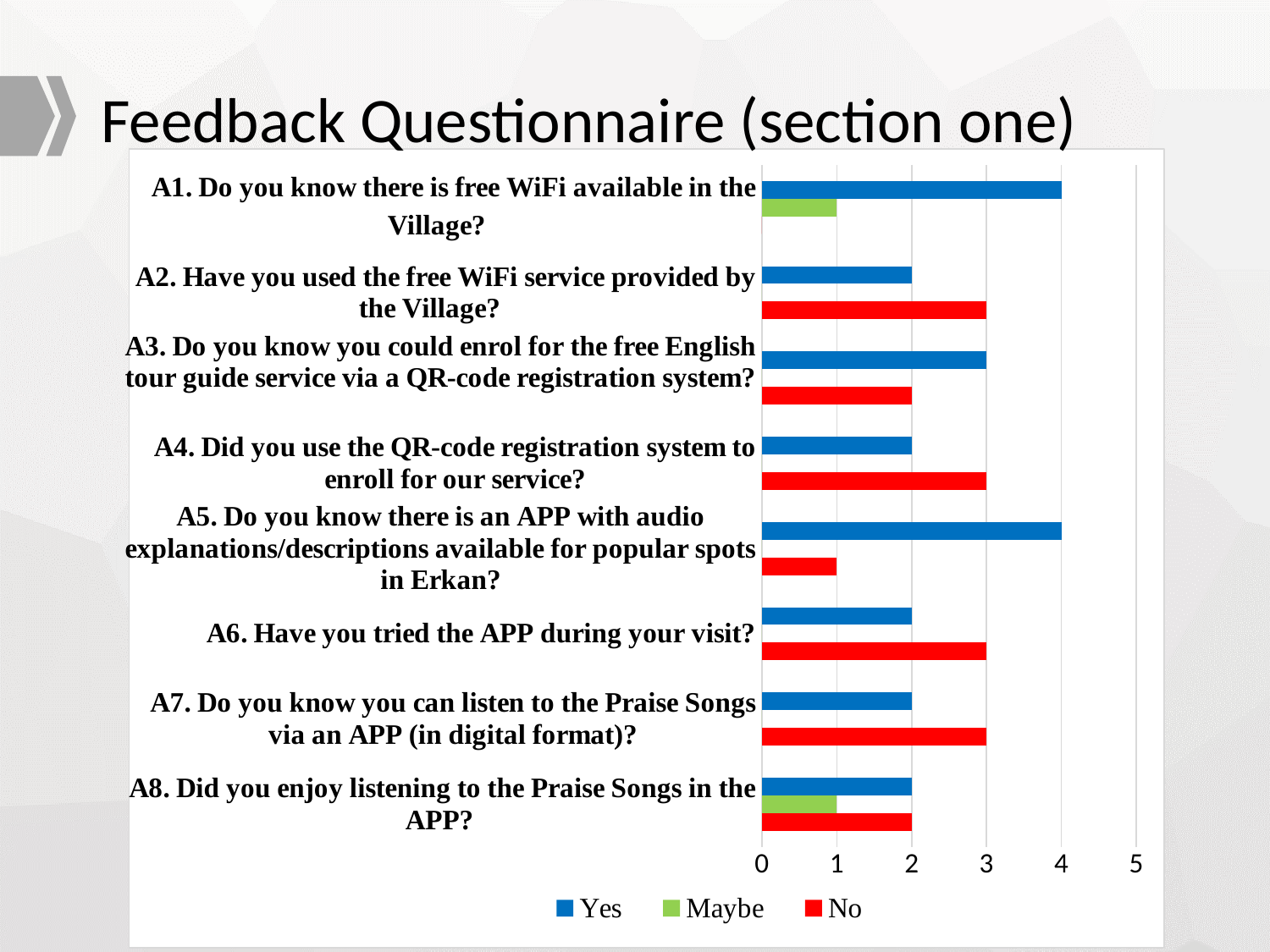

Feedback Questionnaire (section one)

### Chart

| Category | No | Maybe | Yes |
|---|---|---|---|
| A8. Did you enjoy listening to the Praise Songs in the APP?  | 2.0 | 1.0 | 2.0 |
| A7. Do you know you can listen to the Praise Songs via an APP (in digital format)? | 3.0 | 0.0 | 2.0 |
| A6. Have you tried the APP during your visit? | 3.0 | 0.0 | 2.0 |
| A5. Do you know there is an APP with audio explanations/descriptions available for popular spots in Erkan? | 1.0 | 0.0 | 4.0 |
| A4. Did you use the QR-code registration system to enroll for our service? | 3.0 | 0.0 | 2.0 |
| A3. Do you know you could enrol for the free English tour guide service via a QR-code registration system?      | 2.0 | 0.0 | 3.0 |
| A2. Have you used the free WiFi service provided by the Village?      | 3.0 | 0.0 | 2.0 |
| A1. Do you know there is free WiFi available in the Village?　 | 0.0 | 1.0 | 4.0 |